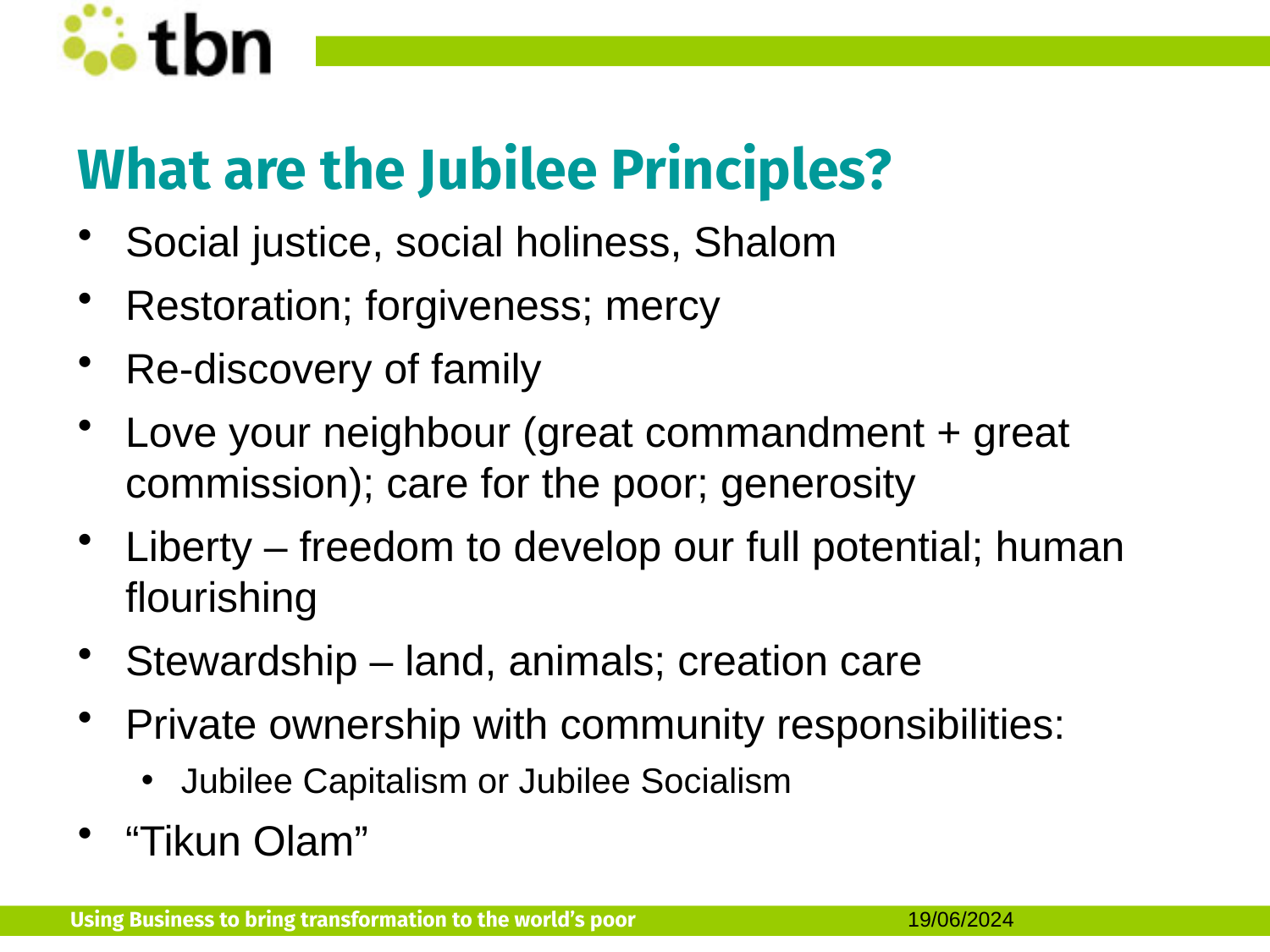

# What are the Jubilee Principles?
Social justice, social holiness, Shalom
Restoration; forgiveness; mercy
Re-discovery of family
Love your neighbour (great commandment + great commission); care for the poor; generosity
Liberty – freedom to develop our full potential; human flourishing
Stewardship – land, animals; creation care
Private ownership with community responsibilities:
Jubilee Capitalism or Jubilee Socialism
“Tikun Olam”

19/06/2024